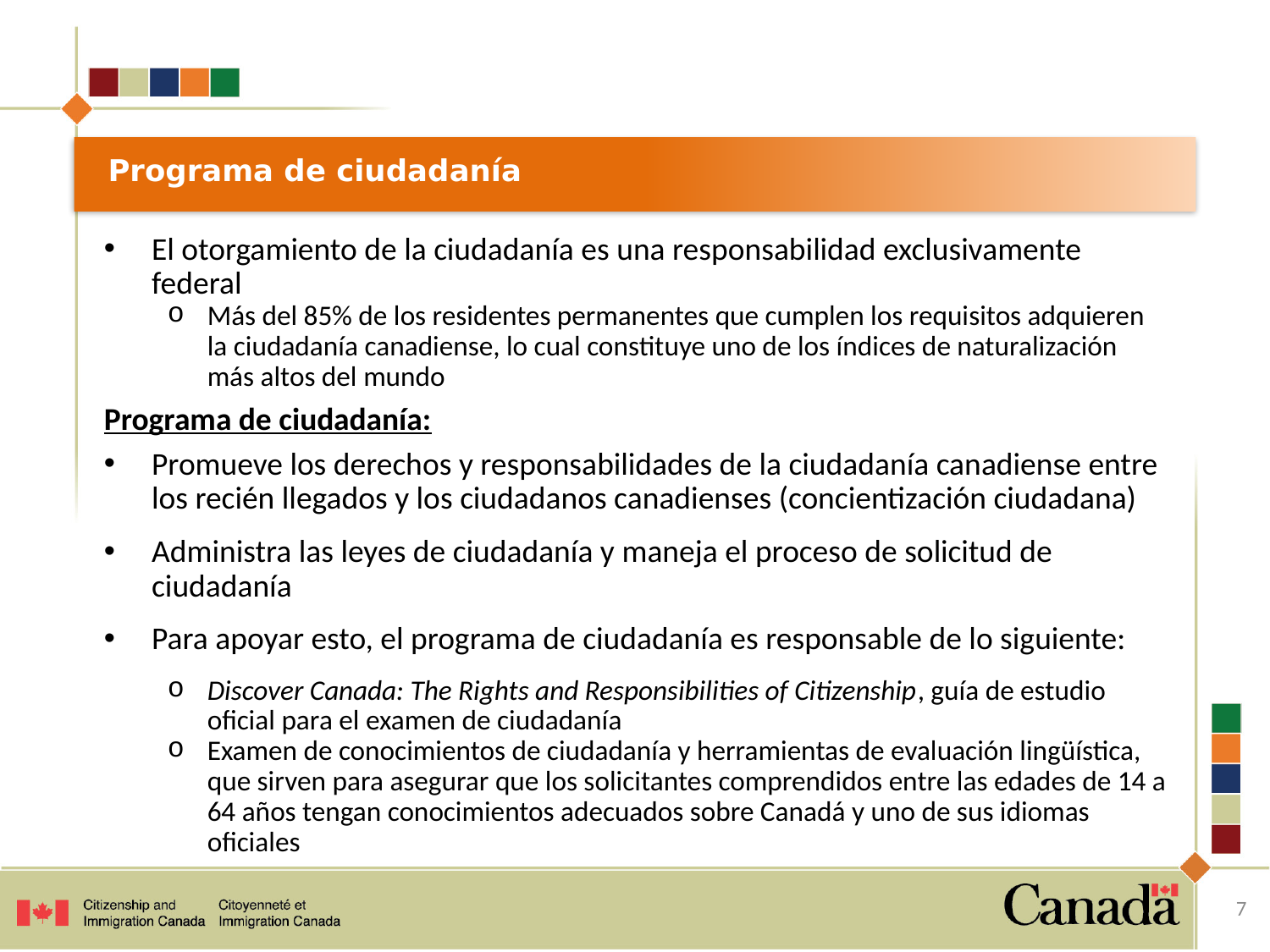

# Programa de ciudadanía
El otorgamiento de la ciudadanía es una responsabilidad exclusivamente federal
Más del 85% de los residentes permanentes que cumplen los requisitos adquieren la ciudadanía canadiense, lo cual constituye uno de los índices de naturalización más altos del mundo
Programa de ciudadanía:
Promueve los derechos y responsabilidades de la ciudadanía canadiense entre los recién llegados y los ciudadanos canadienses (concientización ciudadana)

Administra las leyes de ciudadanía y maneja el proceso de solicitud de ciudadanía

Para apoyar esto, el programa de ciudadanía es responsable de lo siguiente:

Discover Canada: The Rights and Responsibilities of Citizenship, guía de estudio oficial para el examen de ciudadanía
Examen de conocimientos de ciudadanía y herramientas de evaluación lingüística, que sirven para asegurar que los solicitantes comprendidos entre las edades de 14 a 64 años tengan conocimientos adecuados sobre Canadá y uno de sus idiomas oficiales
7